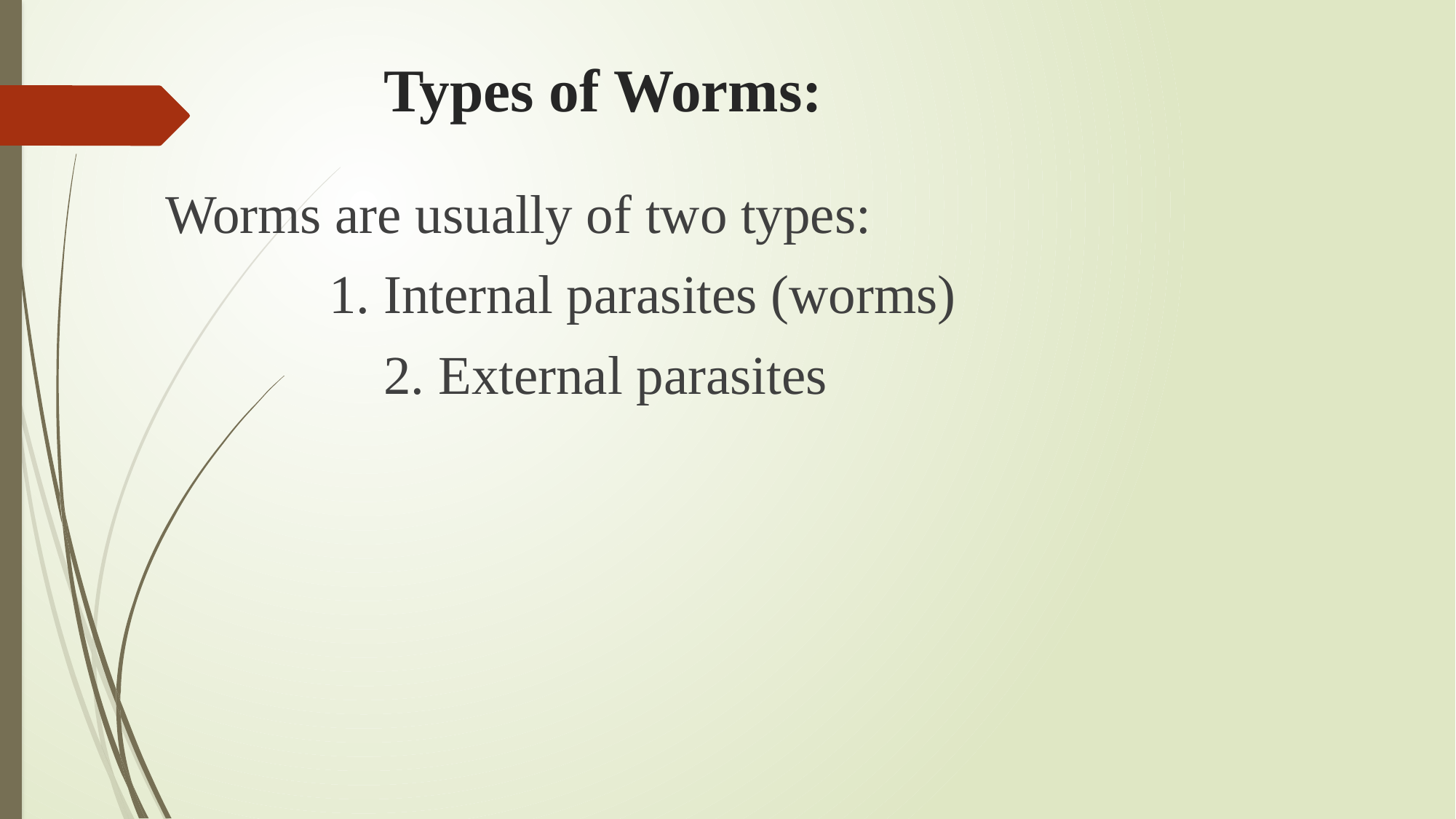

# Types of Worms:
Worms are usually of two types:
            1. Internal parasites (worms)
                2. External parasites